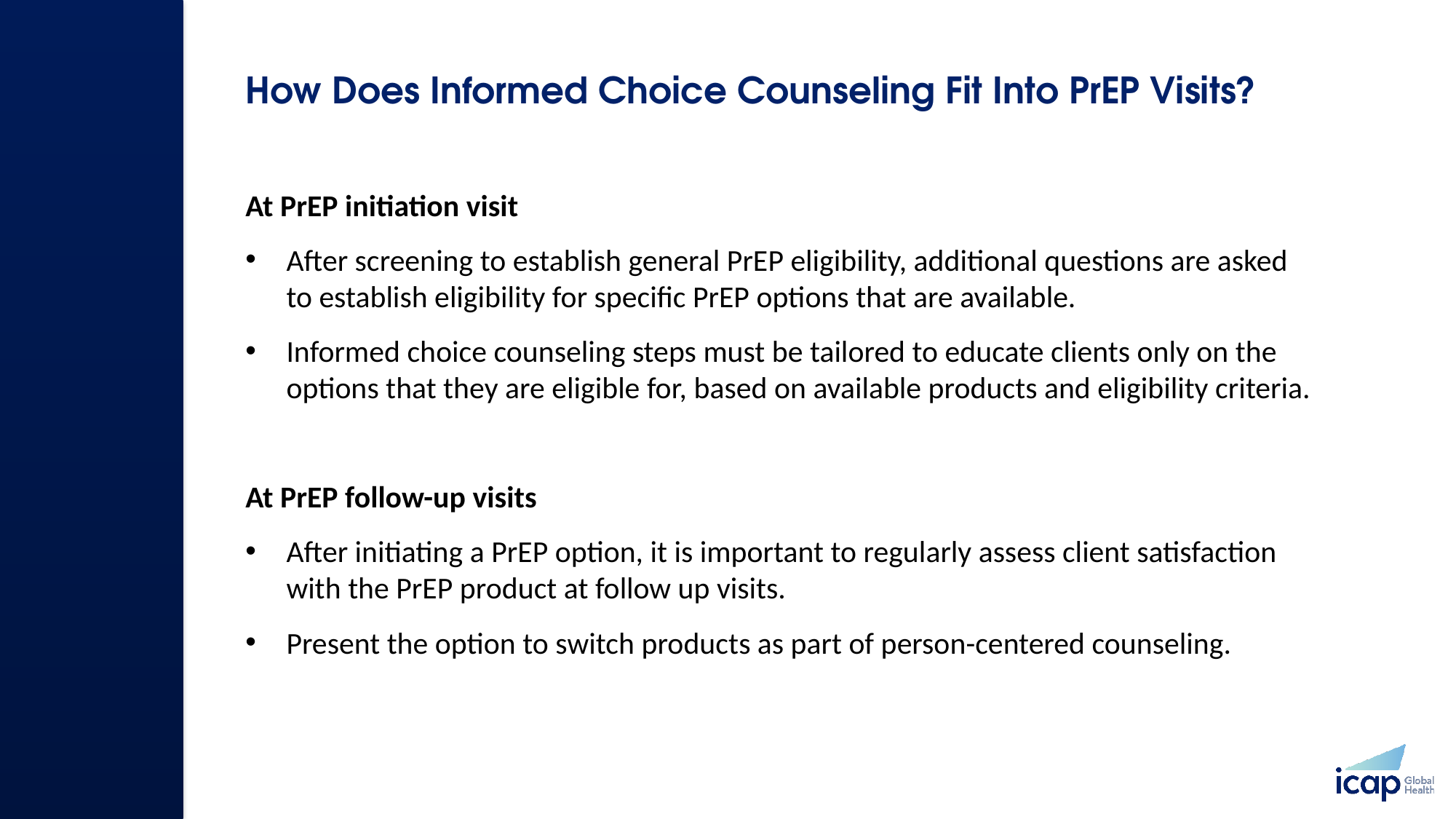

# How Does Informed Choice Counseling Fit Into PrEP Visits?
At PrEP initiation visit
After screening to establish general PrEP eligibility, additional questions are asked to establish eligibility for specific PrEP options that are available.
Informed choice counseling steps must be tailored to educate clients only on the options that they are eligible for, based on available products and eligibility criteria.

At PrEP follow-up visits
After initiating a PrEP option, it is important to regularly assess client satisfaction with the PrEP product at follow up visits.
Present the option to switch products as part of person-centered counseling.